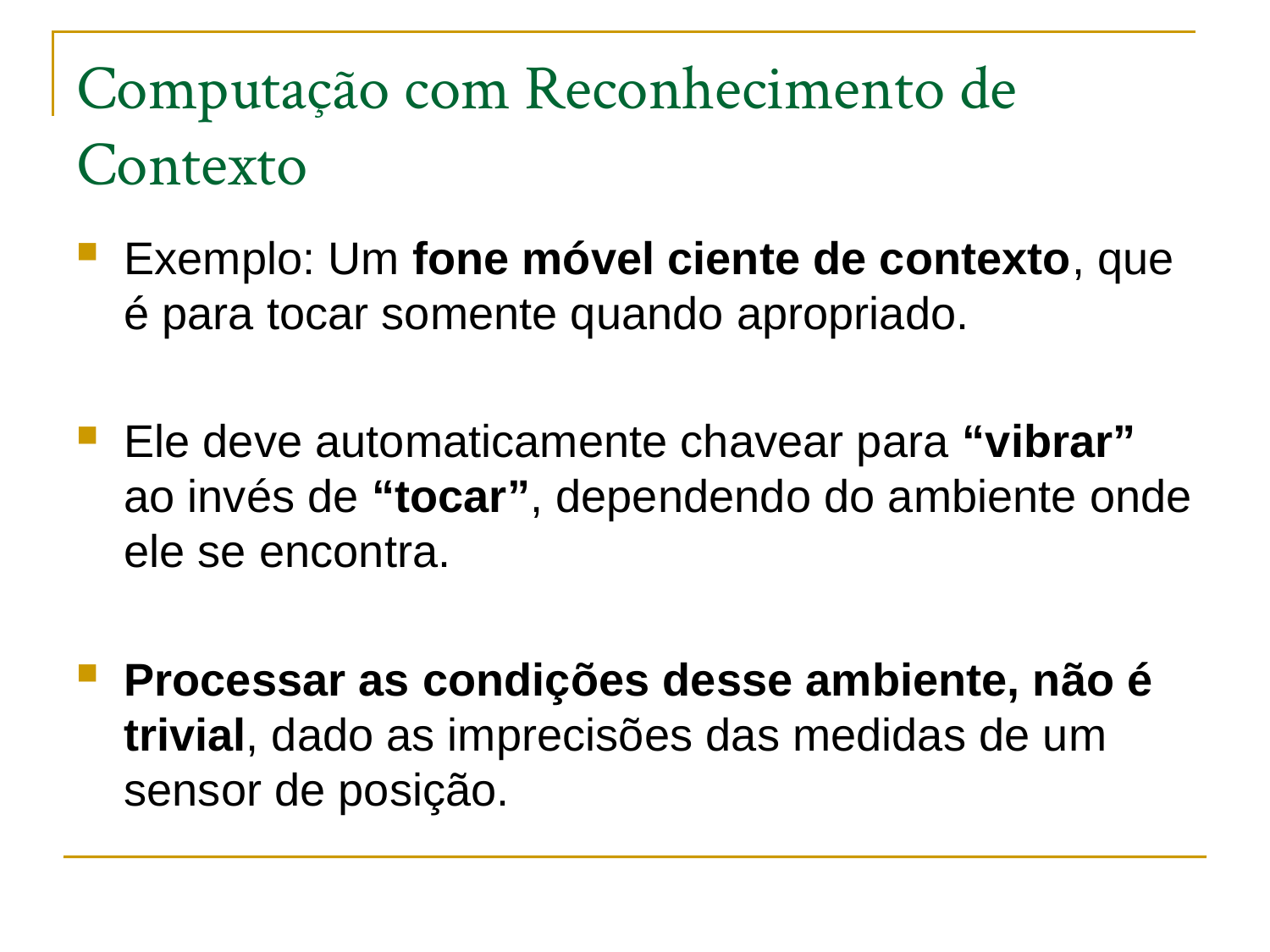

# Computação com Reconhecimento de Contexto
Exemplo: Um fone móvel ciente de contexto, que é para tocar somente quando apropriado.

Ele deve automaticamente chavear para “vibrar” ao invés de “tocar”, dependendo do ambiente onde ele se encontra.

Processar as condições desse ambiente, não é trivial, dado as imprecisões das medidas de um sensor de posição.